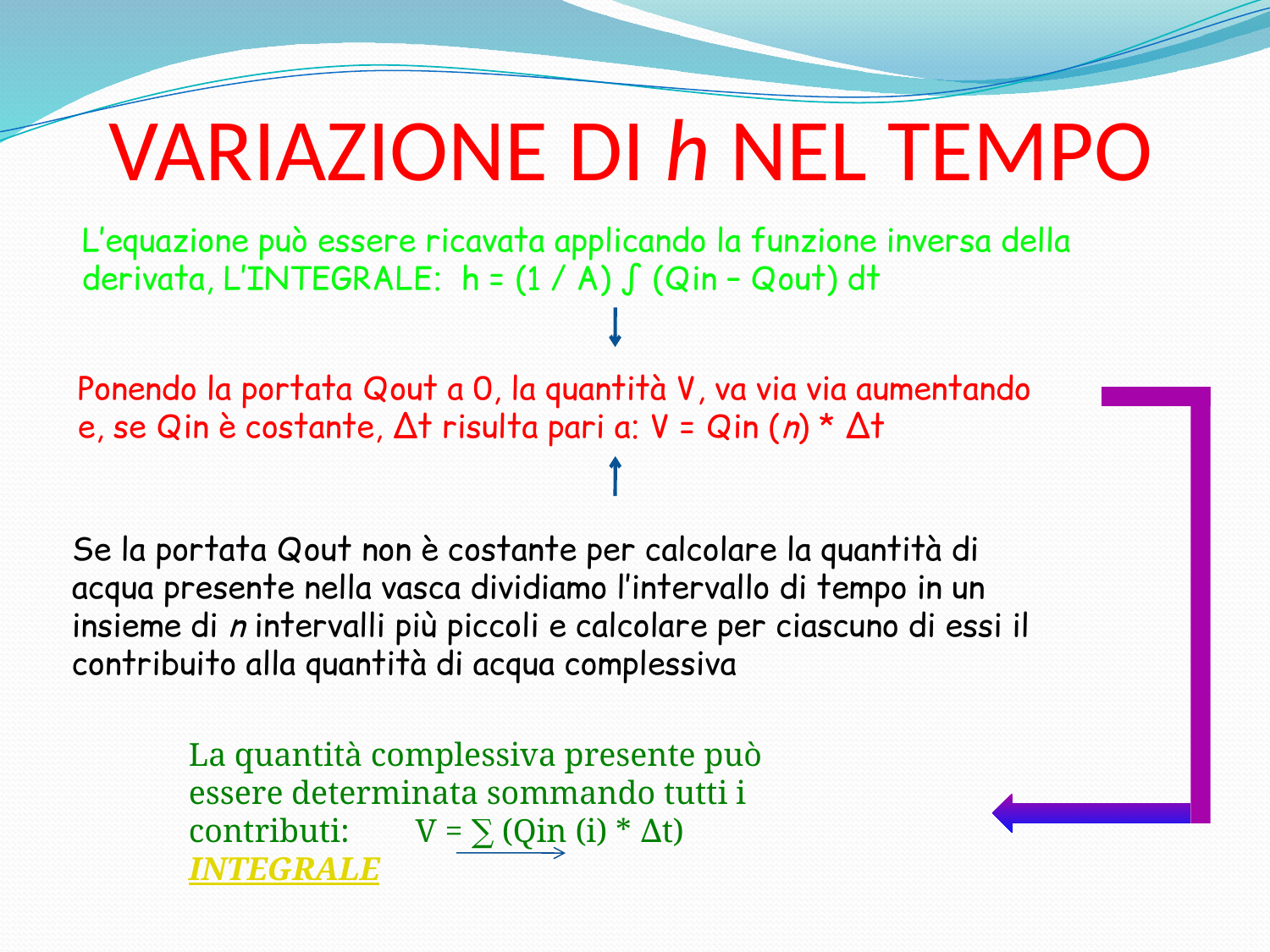

# VARIAZIONE DI h NEL TEMPO
L’equazione può essere ricavata applicando la funzione inversa della derivata, L’INTEGRALE:  h = (1 / A) ∫ (Qin – Qout) dt

Ponendo la portata Qout a 0, la quantità V, va via via aumentando e, se Qin è costante, ∆t risulta pari a: V = Qin (n) * ∆t

Se la portata Qout non è costante per calcolare la quantità di acqua presente nella vasca dividiamo l’intervallo di tempo in un insieme di n intervalli più piccoli e calcolare per ciascuno di essi il contribuito alla quantità di acqua complessiva
La quantità complessiva presente può essere determinata sommando tutti i contributi:        V = ∑ (Qin (i) * ∆t)                INTEGRALE